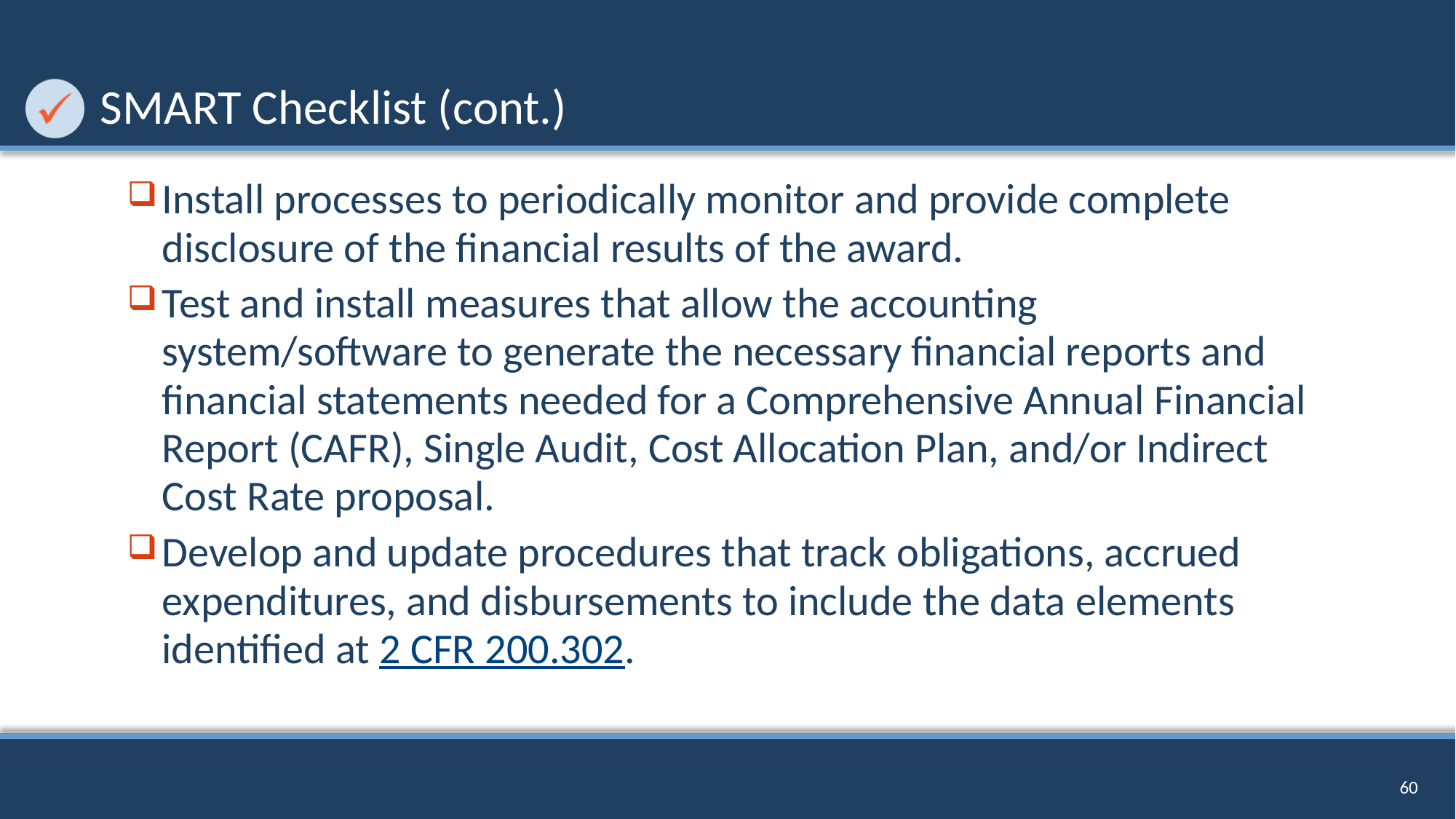

# SMART Checklist (cont.)
Install processes to periodically monitor and provide complete disclosure of the financial results of the award.
Test and install measures that allow the accounting system/software to generate the necessary financial reports and financial statements needed for a Comprehensive Annual Financial Report (CAFR), Single Audit, Cost Allocation Plan, and/or Indirect Cost Rate proposal.
Develop and update procedures that track obligations, accrued expenditures, and disbursements to include the data elements identified at 2 CFR 200.302.

60